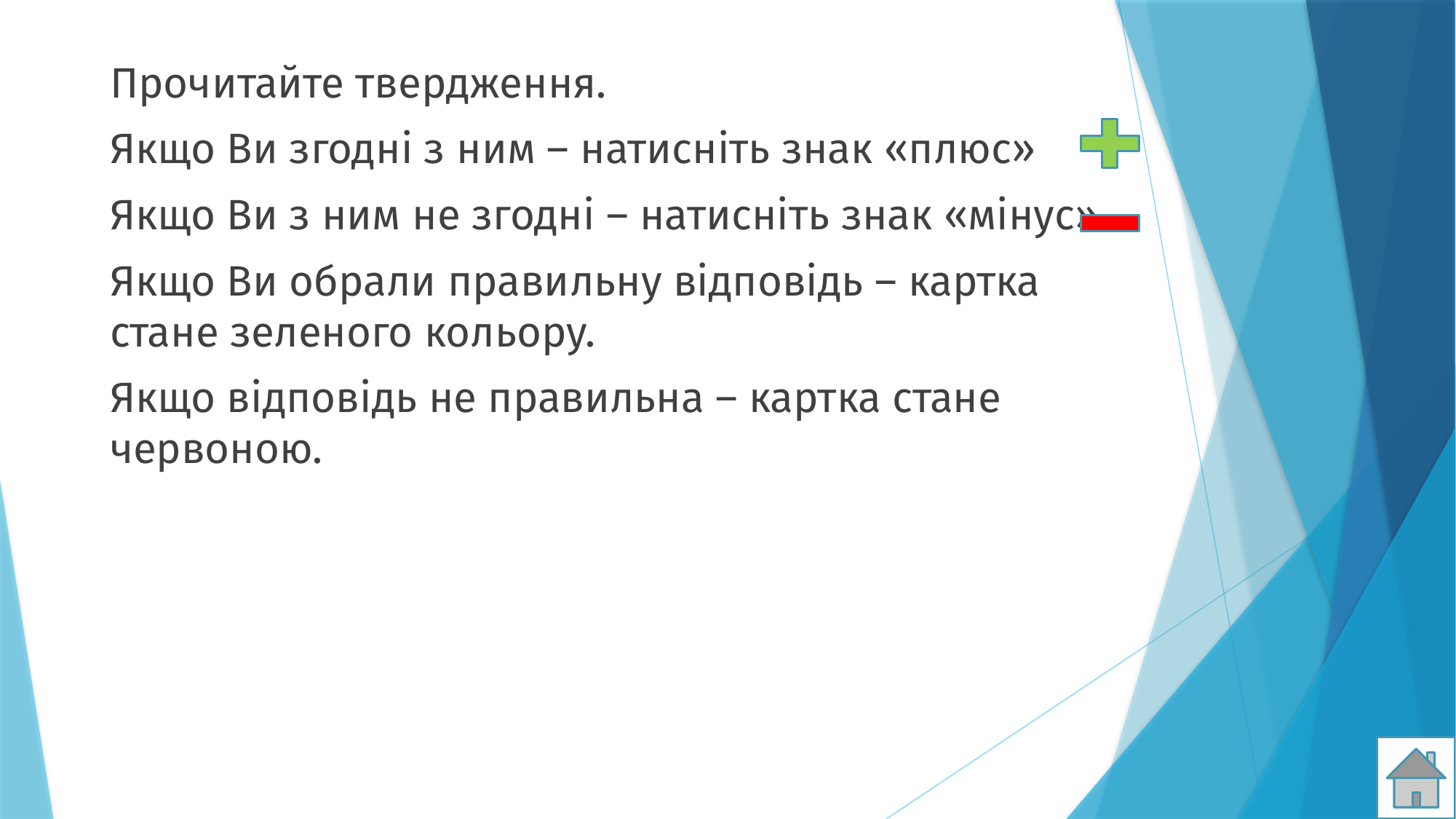

Прочитайте твердження.
Якщо Ви згодні з ним – натисніть знак «плюс»
Якщо Ви з ним не згодні – натисніть знак «мінус»
Якщо Ви обрали правильну відповідь – картка стане зеленого кольору.
Якщо відповідь не правильна – картка стане червоною.